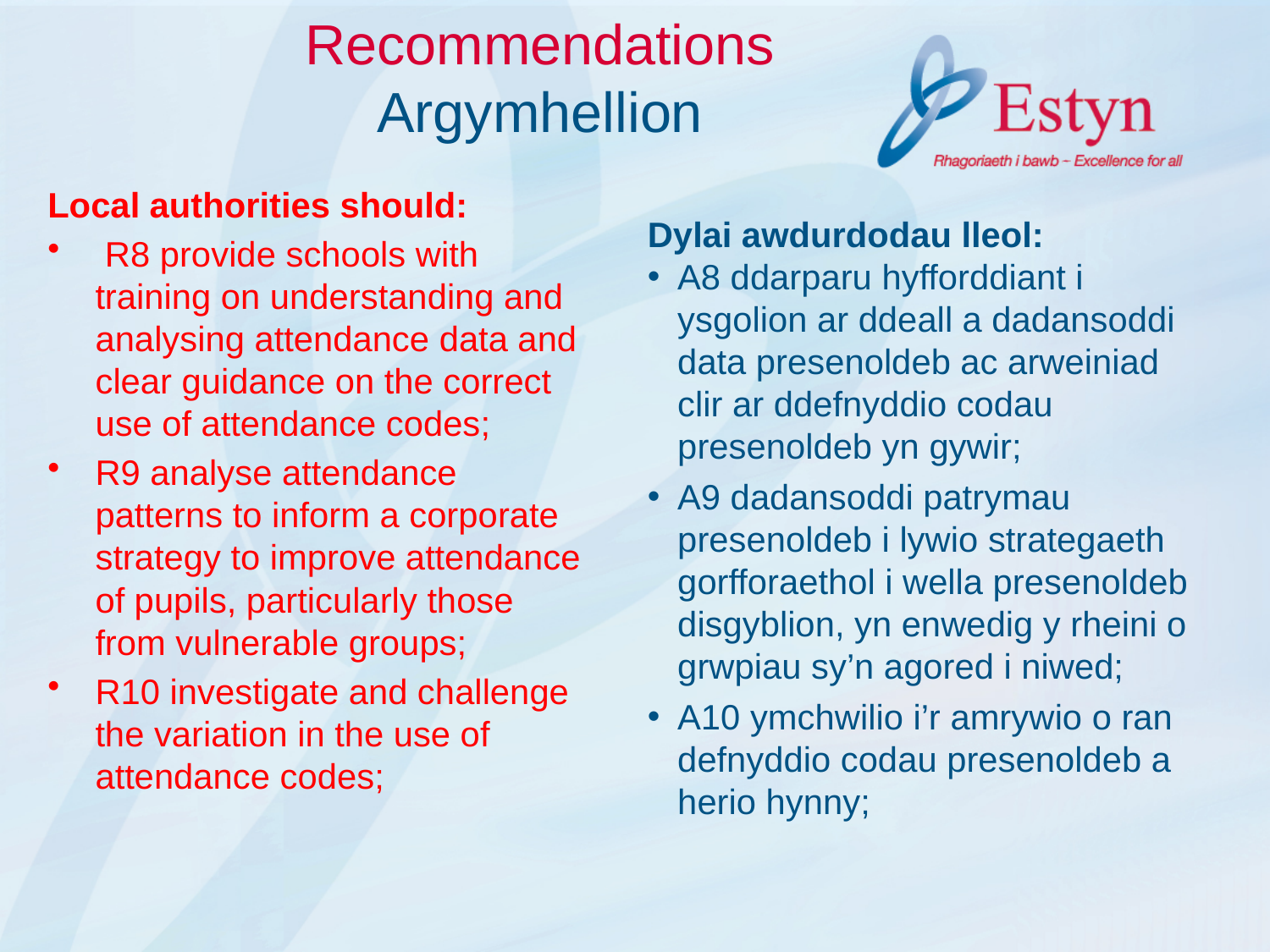

# Recommendations Argymhellion
Local authorities should:
 R8 provide schools with training on understanding and analysing attendance data and clear guidance on the correct use of attendance codes;
R9 analyse attendance patterns to inform a corporate strategy to improve attendance of pupils, particularly those from vulnerable groups;
R10 investigate and challenge the variation in the use of attendance codes;

Dylai awdurdodau lleol:
A8 ddarparu hyfforddiant i ysgolion ar ddeall a dadansoddi data presenoldeb ac arweiniad clir ar ddefnyddio codau presenoldeb yn gywir;

A9 dadansoddi patrymau presenoldeb i lywio strategaeth gorfforaethol i wella presenoldeb disgyblion, yn enwedig y rheini o grwpiau sy’n agored i niwed;

A10 ymchwilio i’r amrywio o ran defnyddio codau presenoldeb a herio hynny;